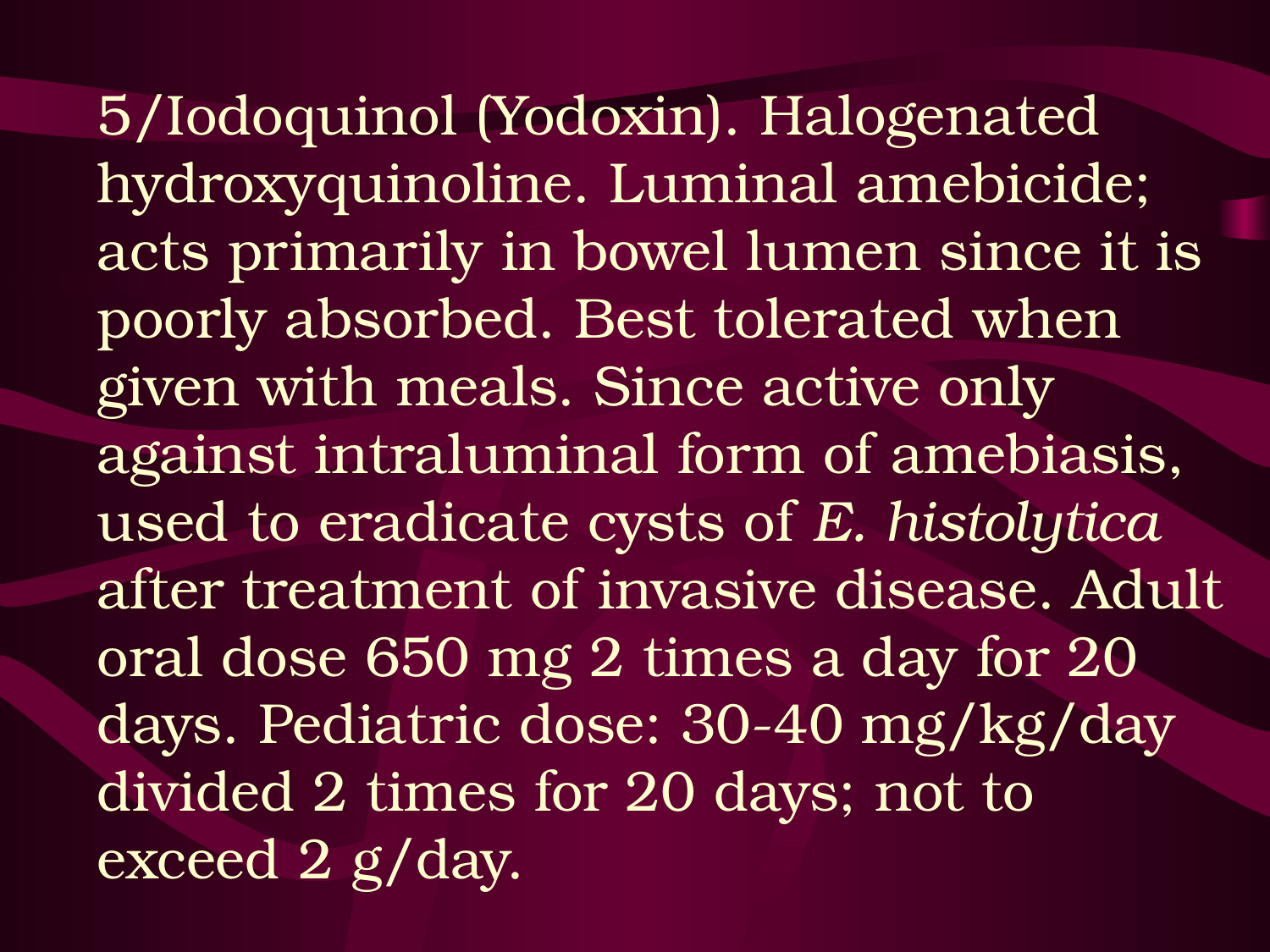

# 5/Iodoquinol (Yodoxin). Halogenated hydroxyquinoline. Luminal amebicide; acts primarily in bowel lumen since it is poorly absorbed. Best tolerated when given with meals. Since active only against intraluminal form of amebiasis, used to eradicate cysts of E. histolytica after treatment of invasive disease. Adult oral dose 650 mg 2 times a day for 20 days. Pediatric dose: 30-40 mg/kg/day divided 2 times for 20 days; not to  exceed 2 g/day.